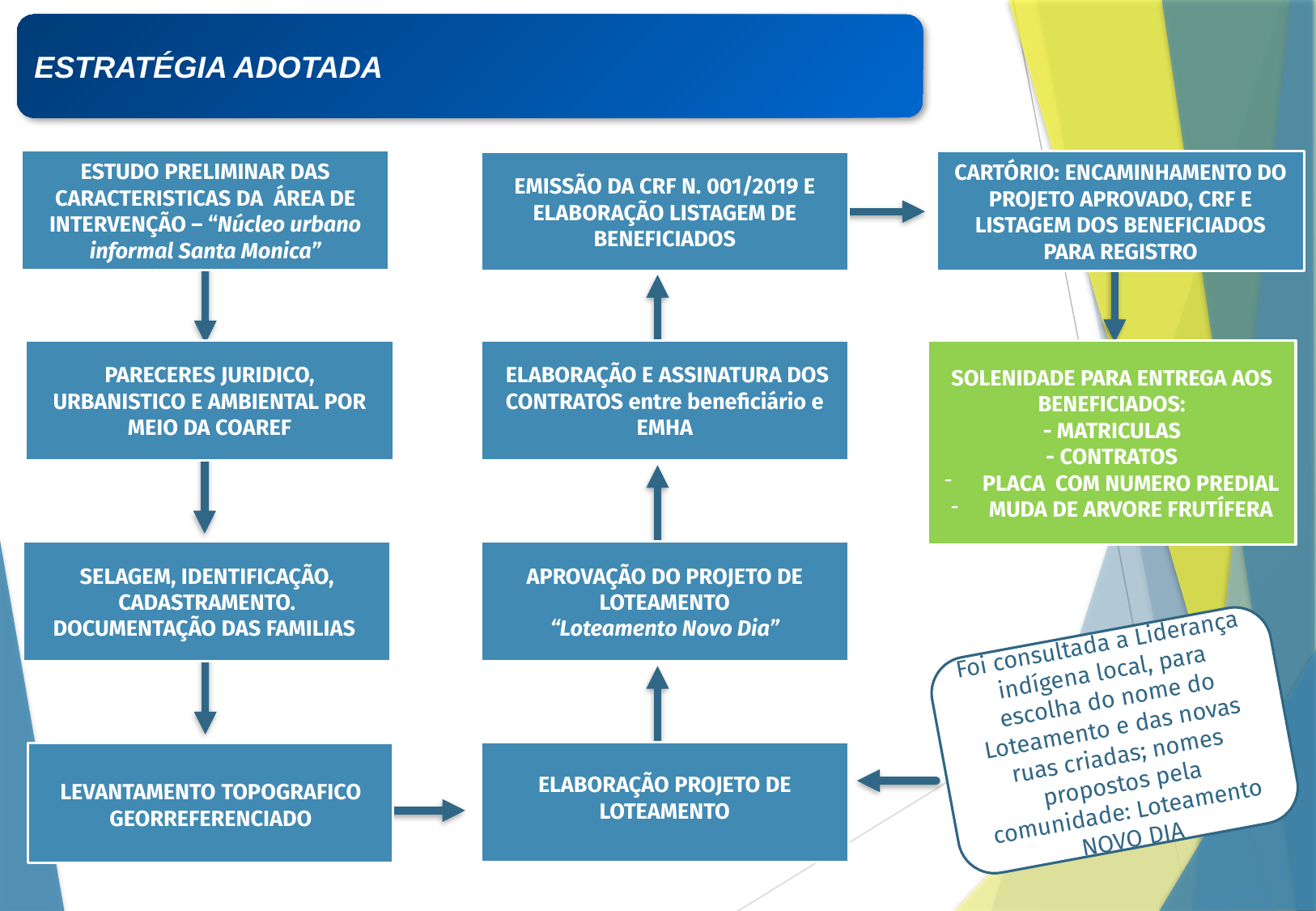

ESTRATÉGIA ADOTADA
ESTUDO PRELIMINAR DAS CARACTERISTICAS DA  ÁREA DE INTERVENÇÃO – “Núcleo urbano informal Santa Monica”
CARTÓRIO: ENCAMINHAMENTO DO PROJETO APROVADO, CRF E LISTAGEM DOS BENEFICIADOS PARA REGISTRO
EMISSÃO DA CRF N. 001/2019 E ELABORAÇÃO LISTAGEM DE BENEFICIADOS
SOLENIDADE PARA ENTREGA AOS BENEFICIADOS:
- MATRICULAS
- CONTRATOS
PLACA  COM NUMERO PREDIAL
MUDA DE ARVORE FRUTÍFERA
PARECERES JURIDICO, URBANISTICO E AMBIENTAL POR MEIO DA COAREF
 ELABORAÇÃO E ASSINATURA DOS CONTRATOS entre beneficiário e EMHA
SELAGEM, IDENTIFICAÇÃO, CADASTRAMENTO.
DOCUMENTAÇÃO DAS FAMILIAS
APROVAÇÃO DO PROJETO DE LOTEAMENTO
“Loteamento Novo Dia”

ELABORAÇÃO PROJETO DE LOTEAMENTO

LEVANTAMENTO TOPOGRAFICO GEORREFERENCIADO

Foi consultada a Liderança indígena local, para escolha do nome do Loteamento e das novas ruas criadas; nomes propostos pela comunidade: Loteamento NOVO DIA